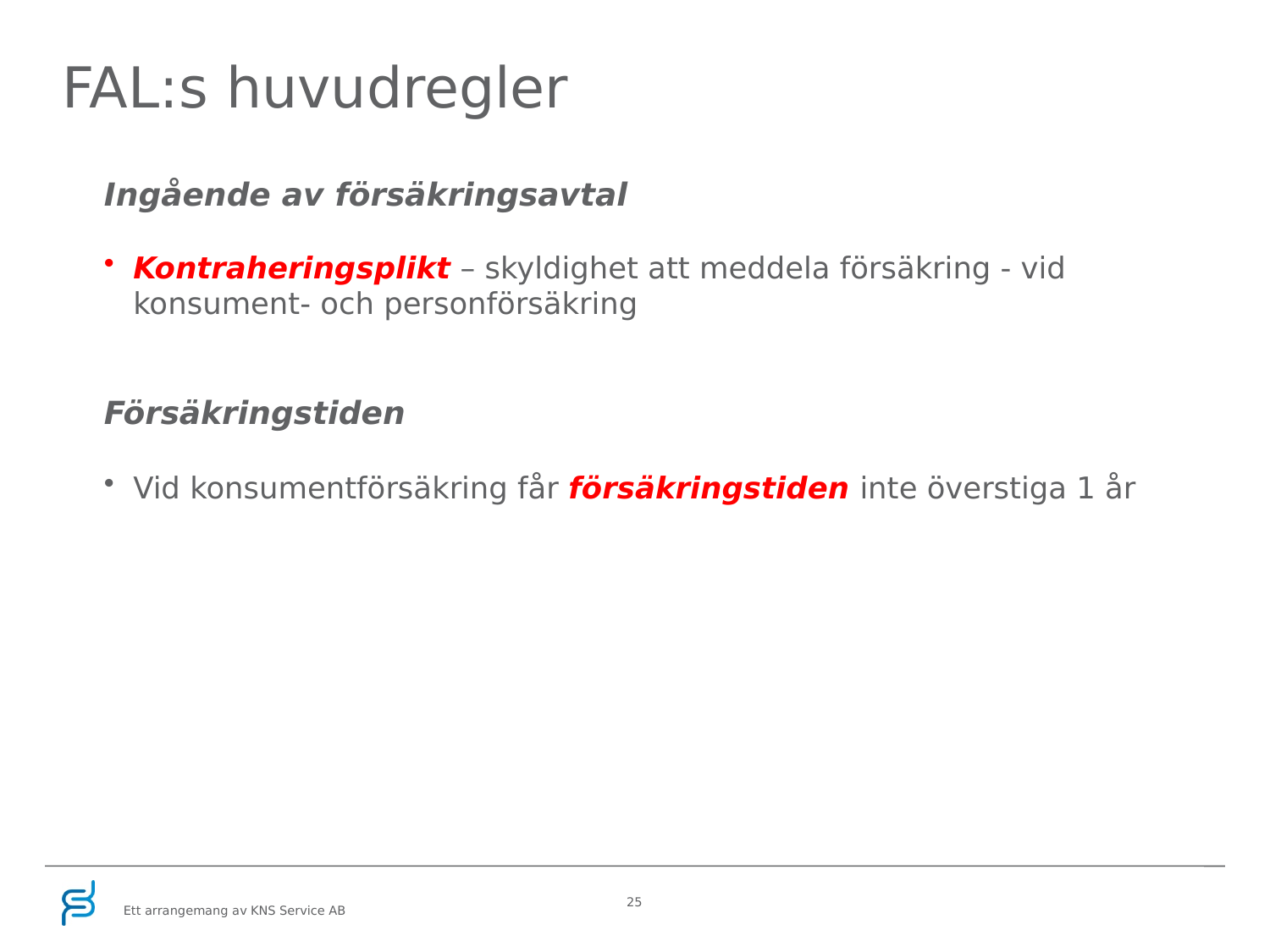

# FAL:s huvudregler
Ingående av försäkringsavtal

Kontraheringsplikt – skyldighet att meddela försäkring - vid konsument- och personförsäkring

Försäkringstiden

Vid konsumentförsäkring får försäkringstiden inte överstiga 1 år

25